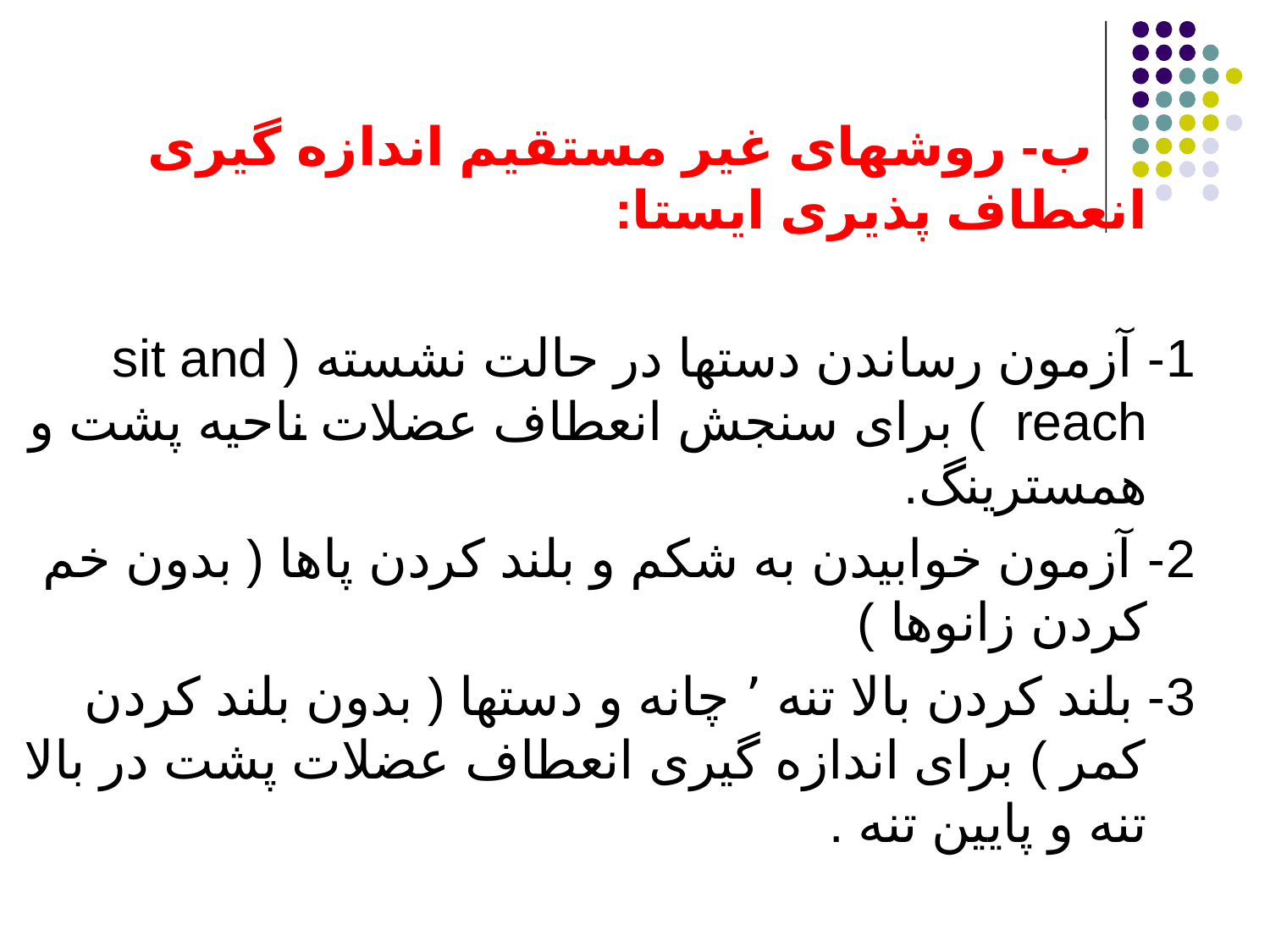

ب- روشهای غیر مستقیم اندازه گیری انعطاف پذیری ایستا:

1- آزمون رساندن دستها در حالت نشسته ( sit and reach  ) برای سنجش انعطاف عضلات ناحیه پشت و همسترینگ.
2- آزمون خوابیدن به شکم و بلند کردن پاها ( بدون خم کردن زانوها )
3- بلند کردن بالا تنه ٬ چانه و دستها ( بدون بلند کردن کمر ) برای اندازه گیری انعطاف عضلات پشت در بالا تنه و پایین تنه .